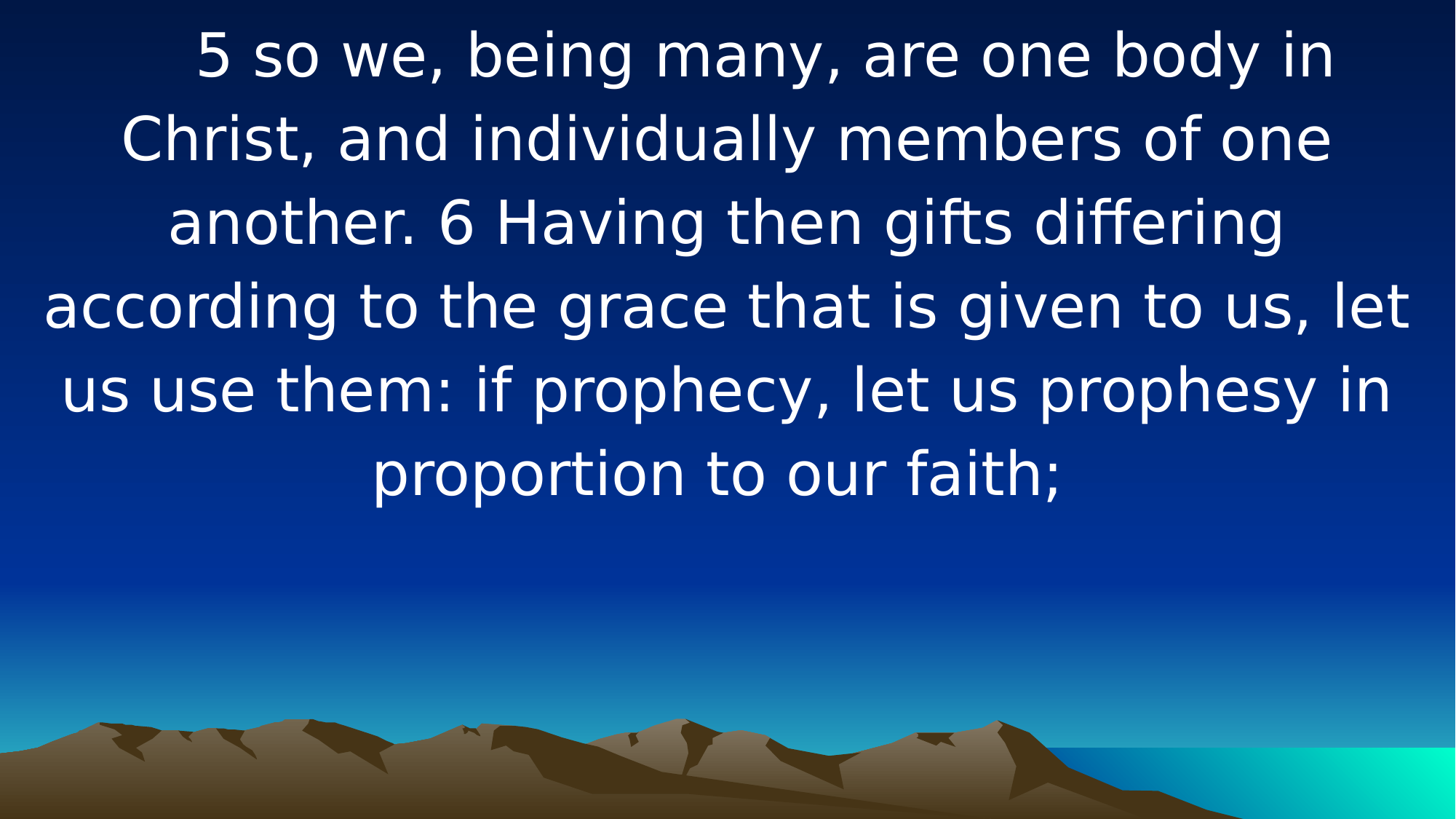

5 so we, being many, are one body in Christ, and individually members of one another. 6 Having then gifts differing according to the grace that is given to us, let us use them: if prophecy, let us prophesy in proportion to our faith;